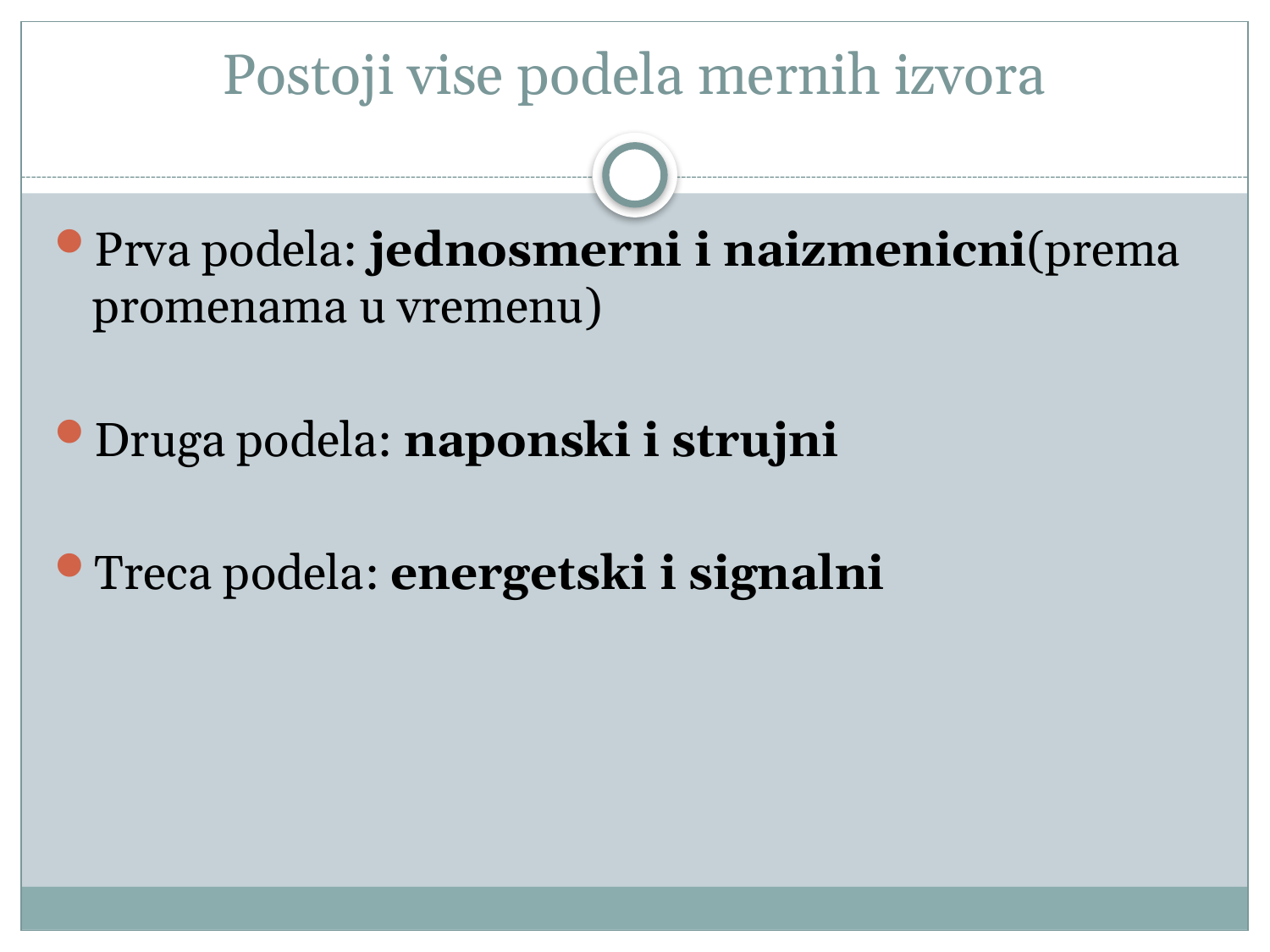

# Postoji vise podela mernih izvora
Prva podela: jednosmerni i naizmenicni(prema promenama u vremenu)

Druga podela: naponski i strujni

Treca podela: energetski i signalni